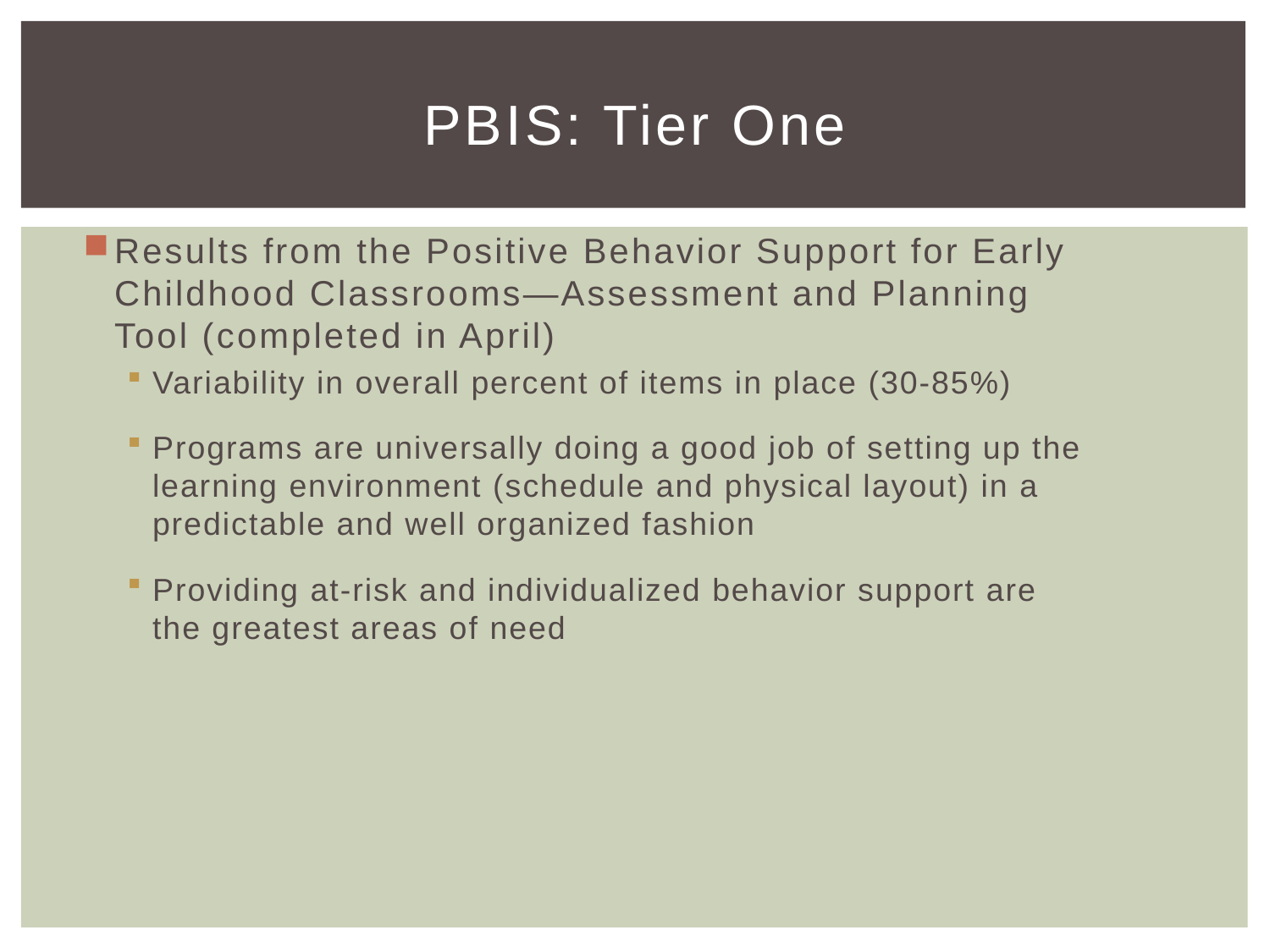

# PBIS: Tier One
Results from the Positive Behavior Support for Early Childhood Classrooms—Assessment and Planning Tool (completed in April)
Variability in overall percent of items in place (30-85%)
Programs are universally doing a good job of setting up the learning environment (schedule and physical layout) in a predictable and well organized fashion
Providing at-risk and individualized behavior support are the greatest areas of need